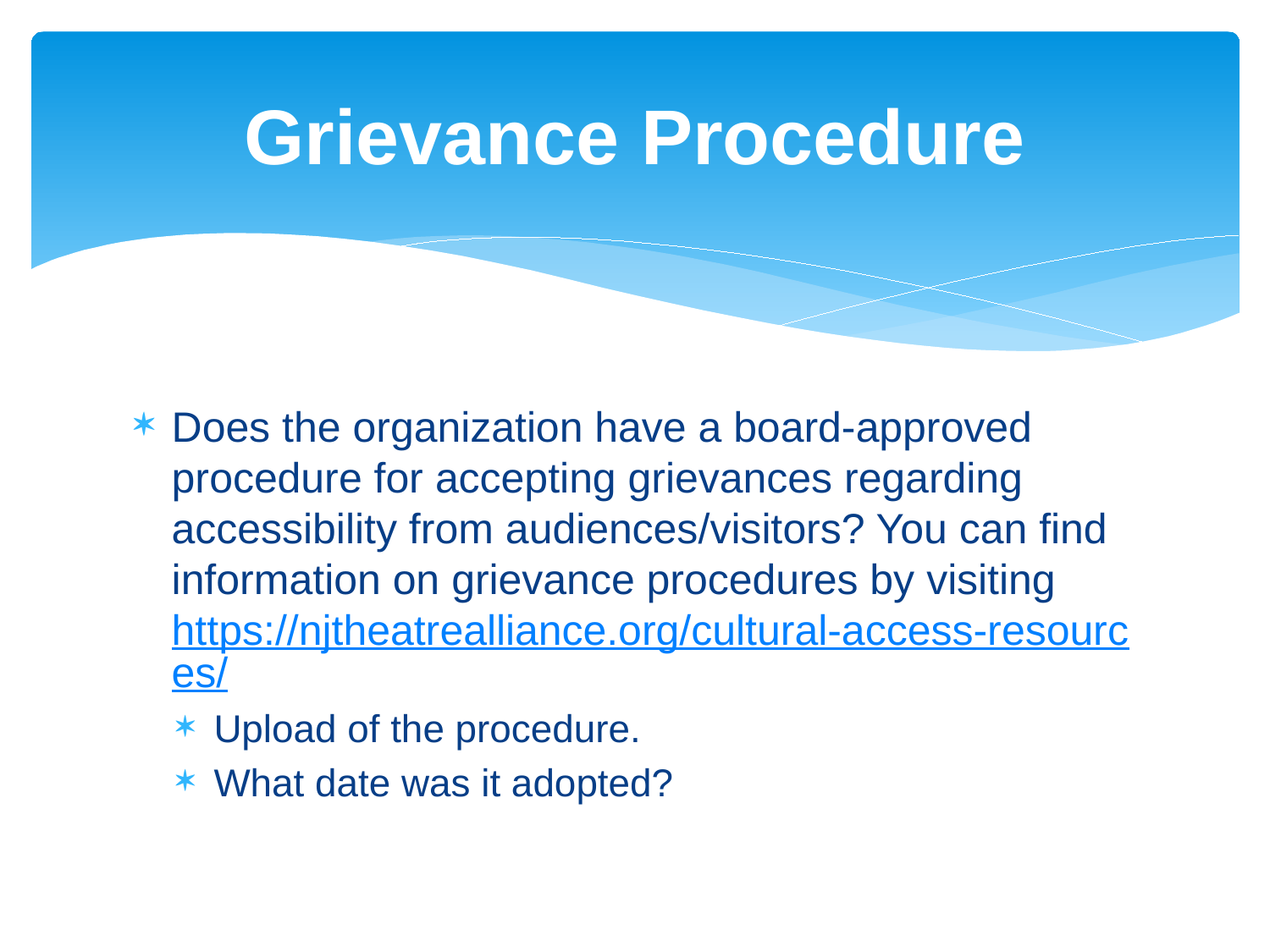

# Grievance Procedure

Does the organization have a board-approved procedure for accepting grievances regarding accessibility from audiences/visitors? You can find information on grievance procedures by visiting https://njtheatrealliance.org/cultural-access-resources/
Upload of the procedure.
What date was it adopted?